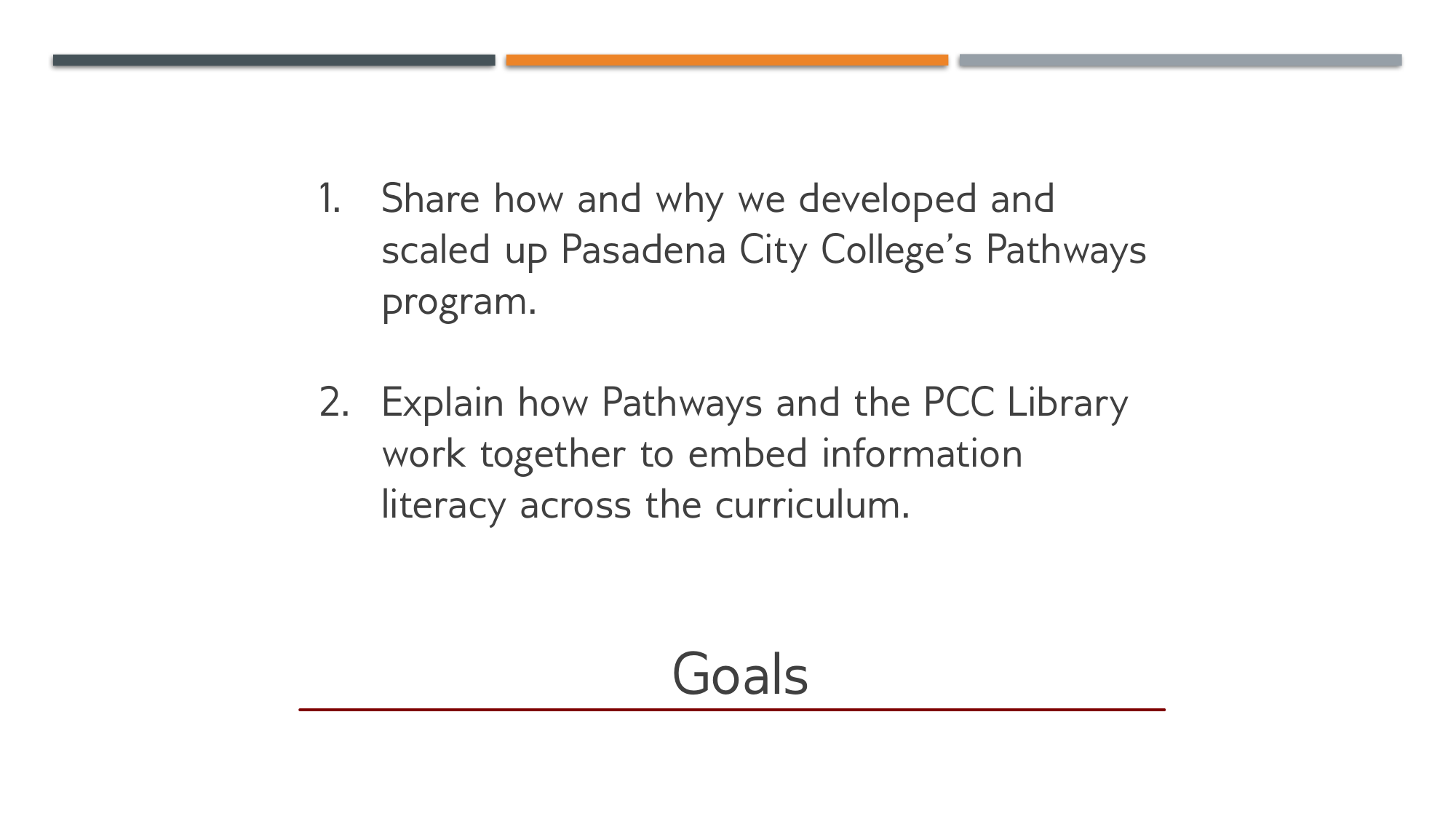

Share how and why we developed and scaled up Pasadena City College’s Pathways program.

Explain how Pathways and the PCC Library work together to embed information literacy across the curriculum.

Goals